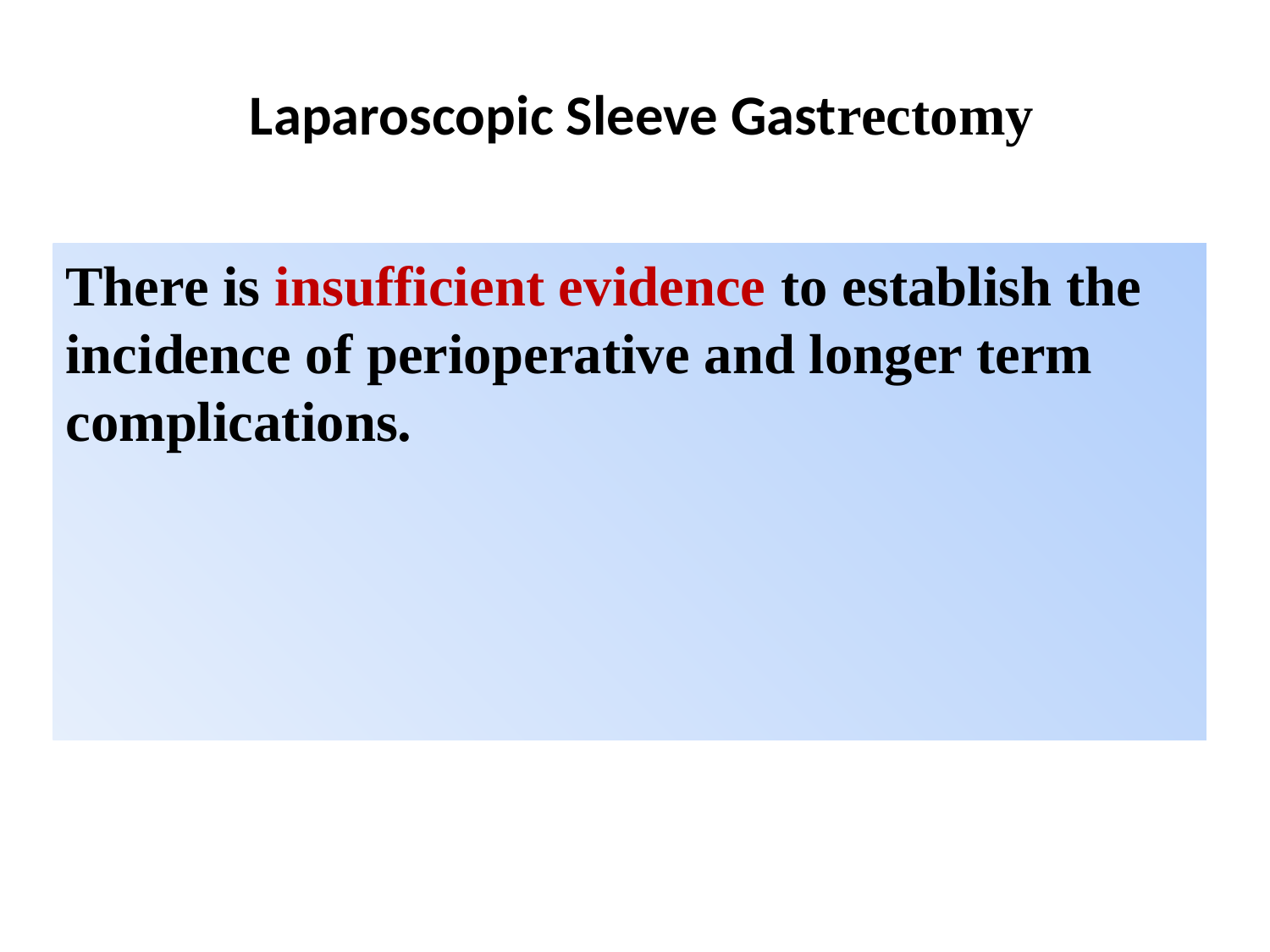

# Laparoscopic Sleeve Gastrectomy
There is insufficient evidence to establish the incidence of perioperative and longer term complications.